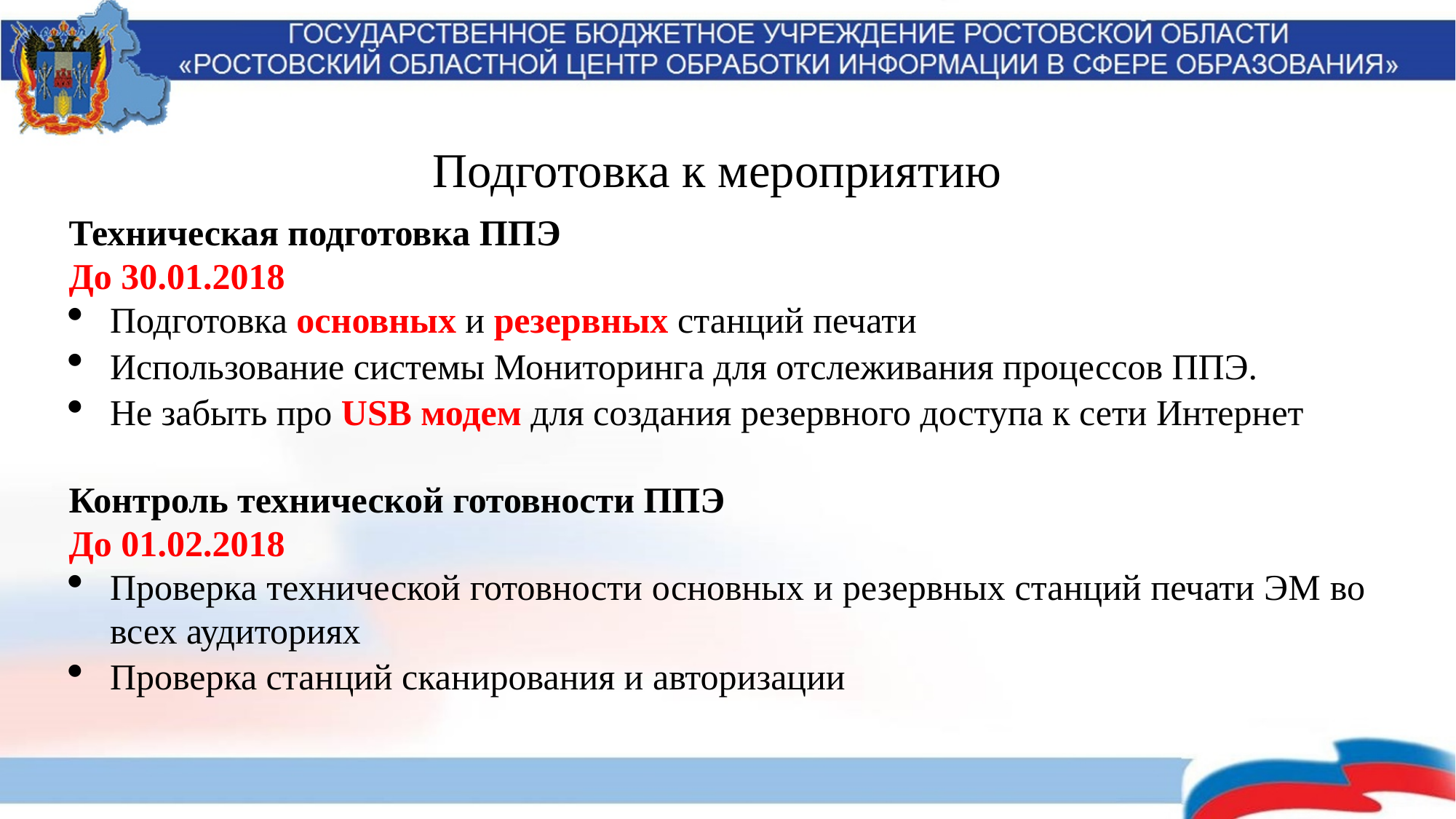

Подготовка к мероприятию
Техническая подготовка ППЭ
До 30.01.2018
Подготовка основных и резервных станций печати
Использование системы Мониторинга для отслеживания процессов ППЭ.
Не забыть про USB модем для создания резервного доступа к сети Интернет

Контроль технической готовности ППЭ
До 01.02.2018
Проверка технической готовности основных и резервных станций печати ЭМ во всех аудиториях
Проверка станций сканирования и авторизации